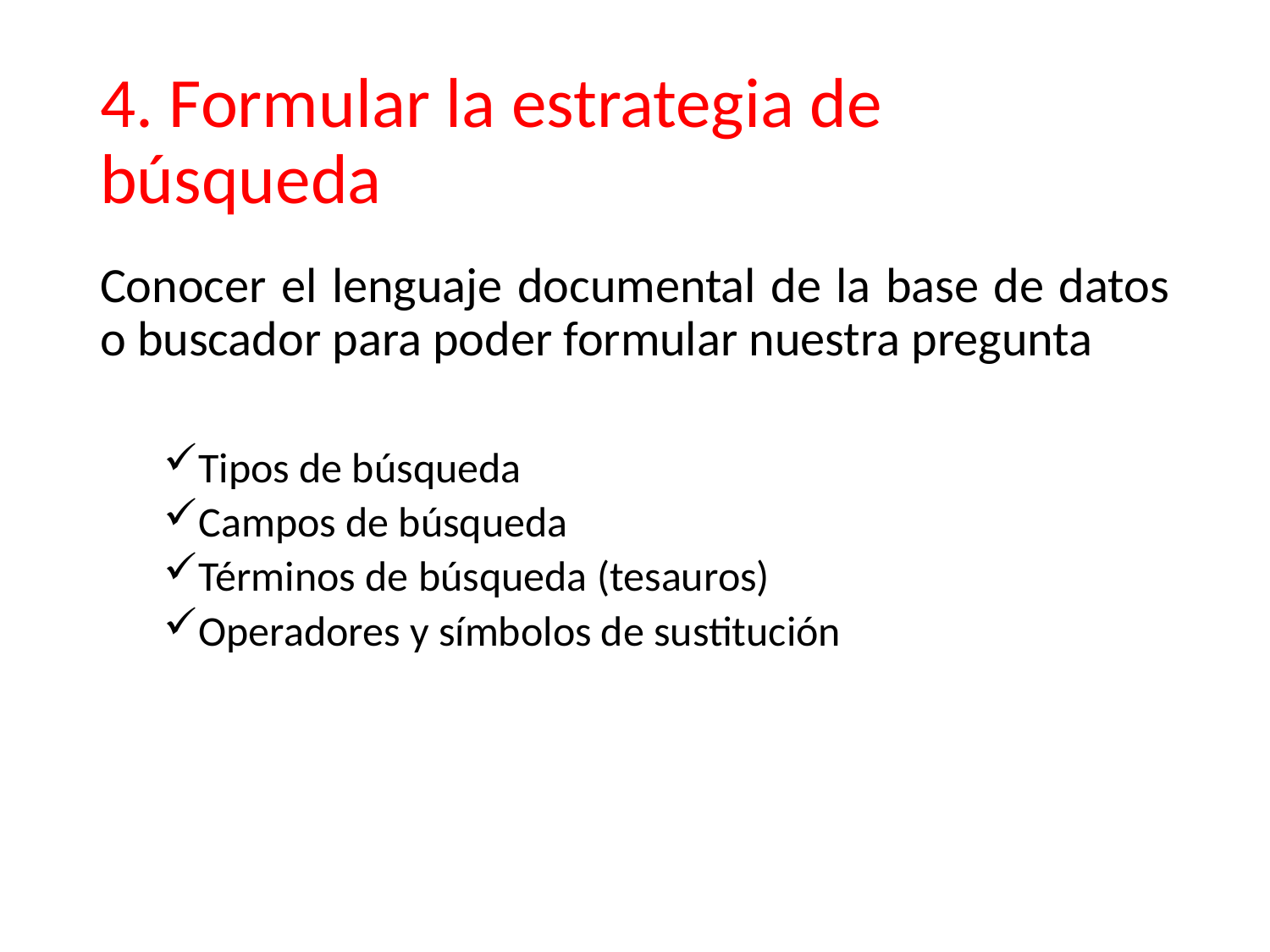

# 4. Formular la estrategia de búsqueda
Conocer el lenguaje documental de la base de datos o buscador para poder formular nuestra pregunta

Tipos de búsqueda
Campos de búsqueda
Términos de búsqueda (tesauros)
Operadores y símbolos de sustitución